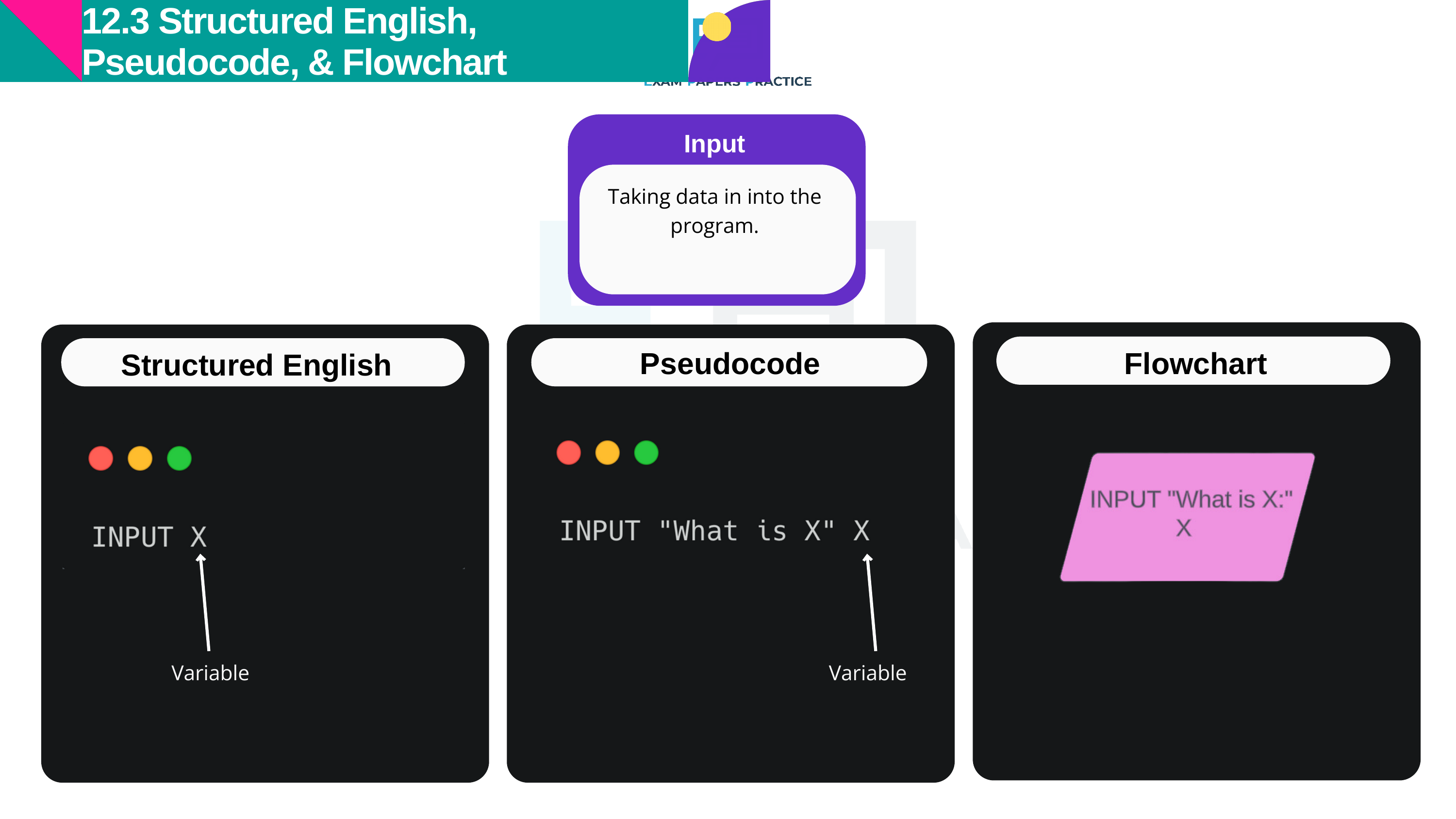

12.3 Structured English, Pseudocode, & Flowchart

Input

Taking data in into the program.

Pseudocode
Flowchart

Structured English

Variable
Variable